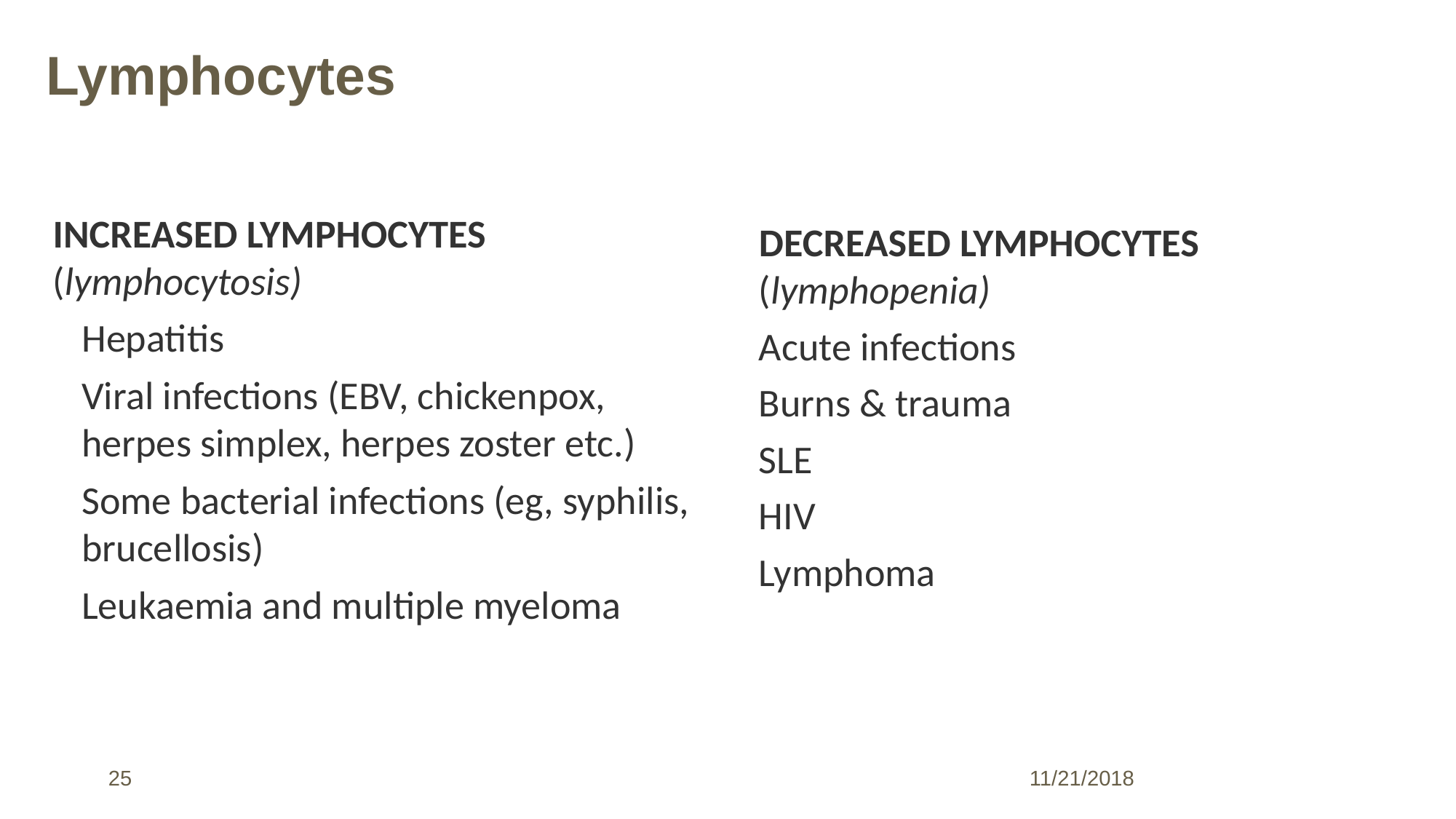

# Lymphocytes

INCREASED LYMPHOCYTES (lymphocytosis)
Hepatitis
Viral infections (EBV, chickenpox, herpes simplex, herpes zoster etc.)
Some bacterial infections (eg, syphilis, brucellosis)
Leukaemia and multiple myeloma

DECREASED LYMPHOCYTES (lymphopenia)
Acute infections
Burns & trauma
SLE
HIV
Lymphoma

25
11/21/2018